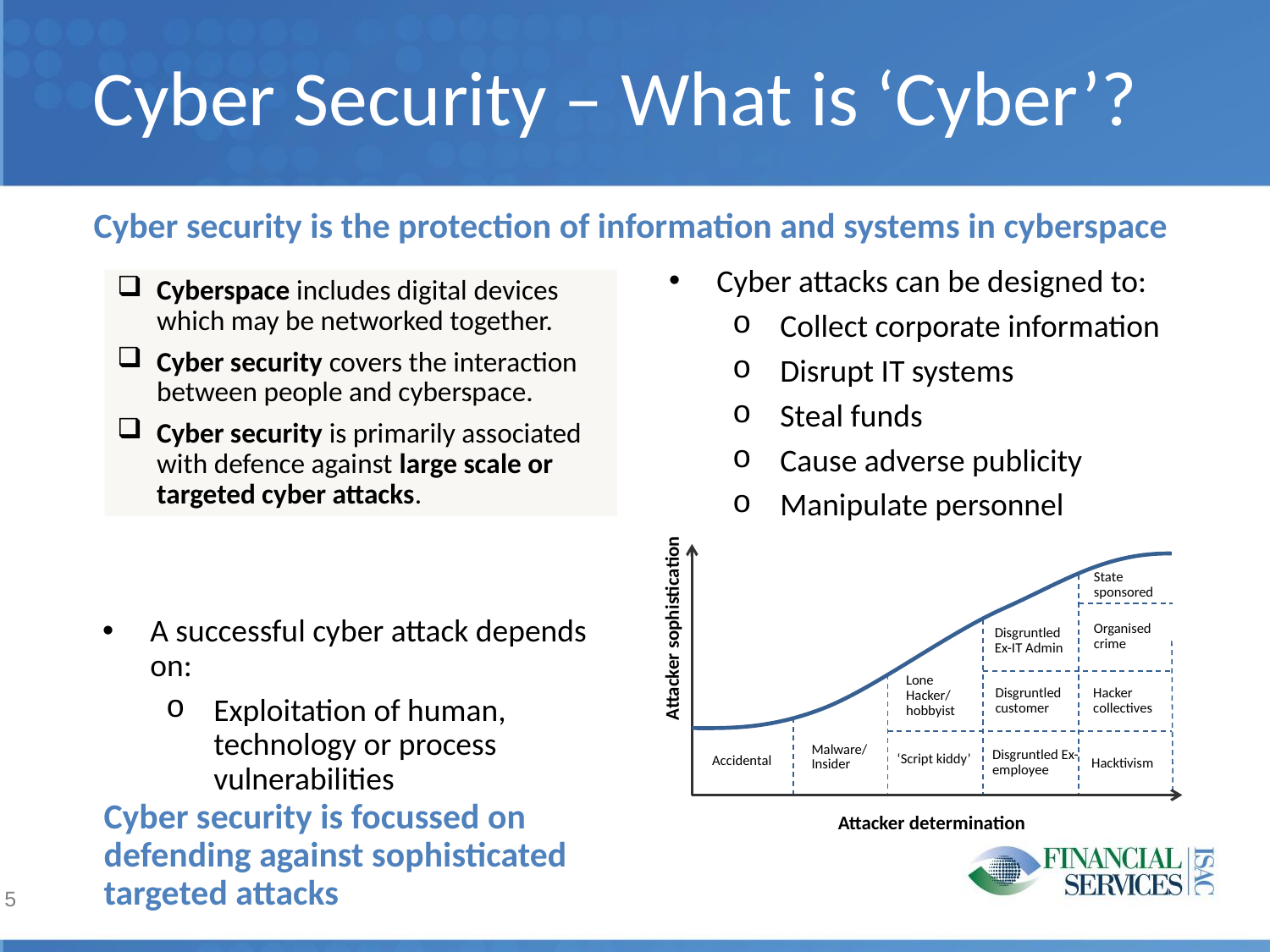

# Cyber Security – What is ‘Cyber’?
Cyber security is the protection of information and systems in cyberspace
Cyber attacks can be designed to:
Collect corporate information
Disrupt IT systems
Steal funds
Cause adverse publicity
Manipulate personnel
Cyberspace includes digital devices which may be networked together.
Cyber security covers the interaction between people and cyberspace.
Cyber security is primarily associated with defence against large scale or targeted cyber attacks.

State sponsored
A successful cyber attack depends on:
Exploitation of human, technology or process vulnerabilities
A determined and skilled attacker
Attacker sophistication
Organised crime
Disgruntled Ex-IT Admin
Lone Hacker/ hobbyist
Hacker collectives
Disgruntled customer
Malware/ Insider
Disgruntled Ex-employee
‘Script kiddy’
Accidental
Hacktivism
Cyber security is focussed on defending against sophisticated targeted attacks
Attacker determination